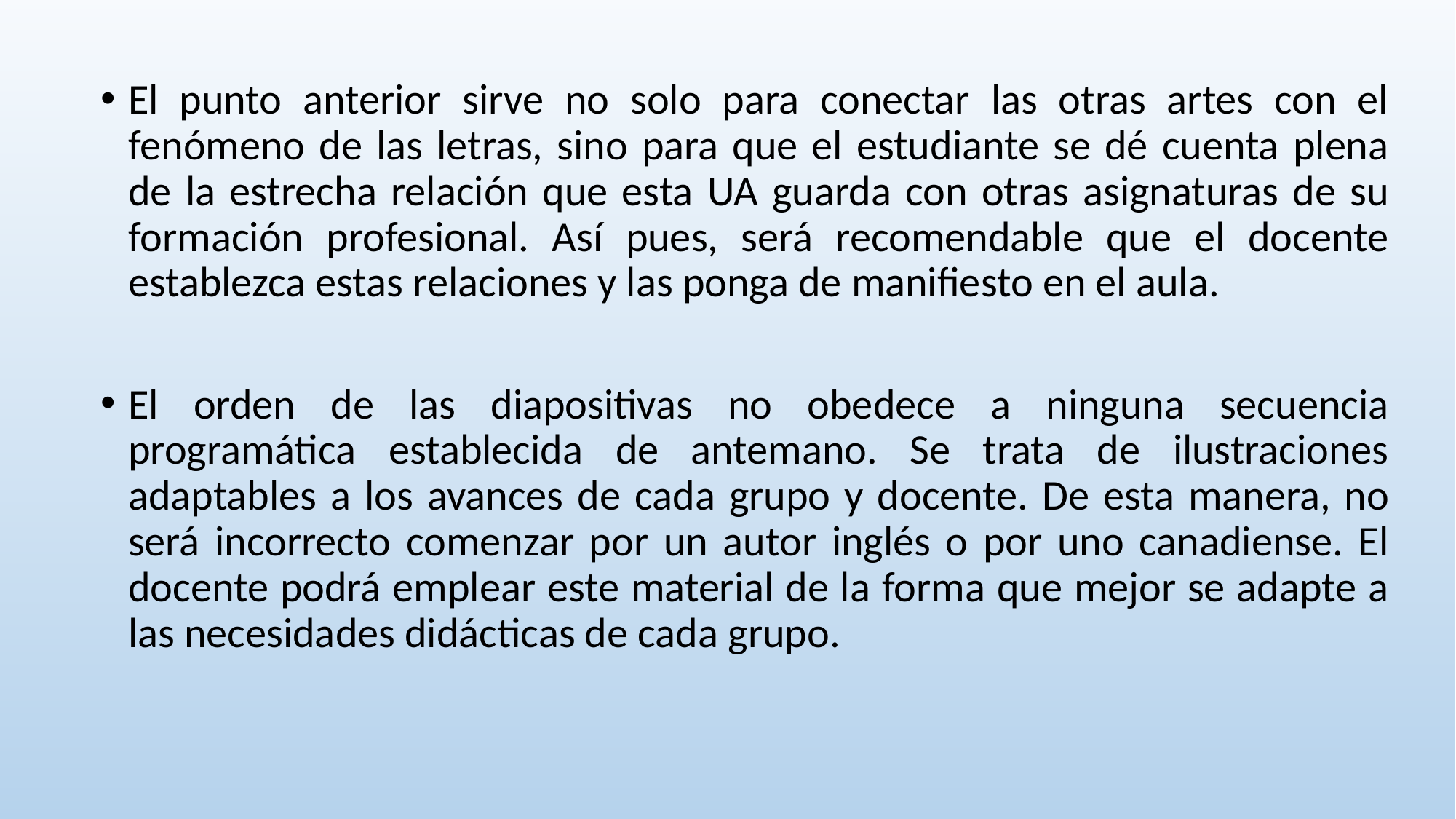

El punto anterior sirve no solo para conectar las otras artes con el fenómeno de las letras, sino para que el estudiante se dé cuenta plena de la estrecha relación que esta UA guarda con otras asignaturas de su formación profesional. Así pues, será recomendable que el docente establezca estas relaciones y las ponga de manifiesto en el aula.

El orden de las diapositivas no obedece a ninguna secuencia programática establecida de antemano. Se trata de ilustraciones adaptables a los avances de cada grupo y docente. De esta manera, no será incorrecto comenzar por un autor inglés o por uno canadiense. El docente podrá emplear este material de la forma que mejor se adapte a las necesidades didácticas de cada grupo.